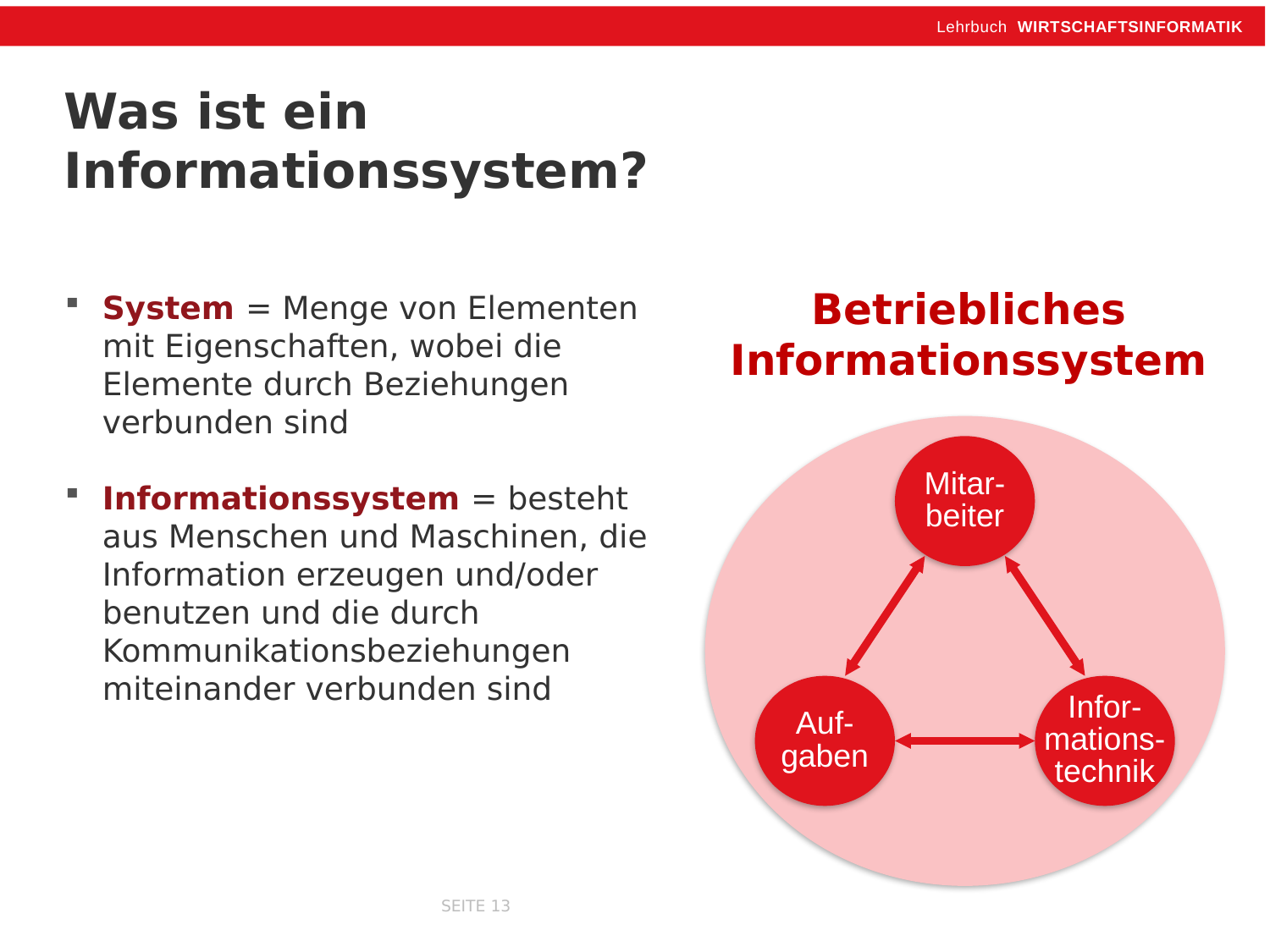

# Was ist ein Informationssystem?
Betriebliches
Informationssystem
System = Menge von Elementen mit Eigenschaften, wobei die Elemente durch Beziehungen verbunden sind

Informationssystem = besteht aus Menschen und Maschinen, die Information erzeugen und/oder benutzen und die durch Kommunikationsbeziehungen miteinander verbunden sind

Mitar-
beiter
Auf-
gaben
Infor-
mations-
technik
Seite 13